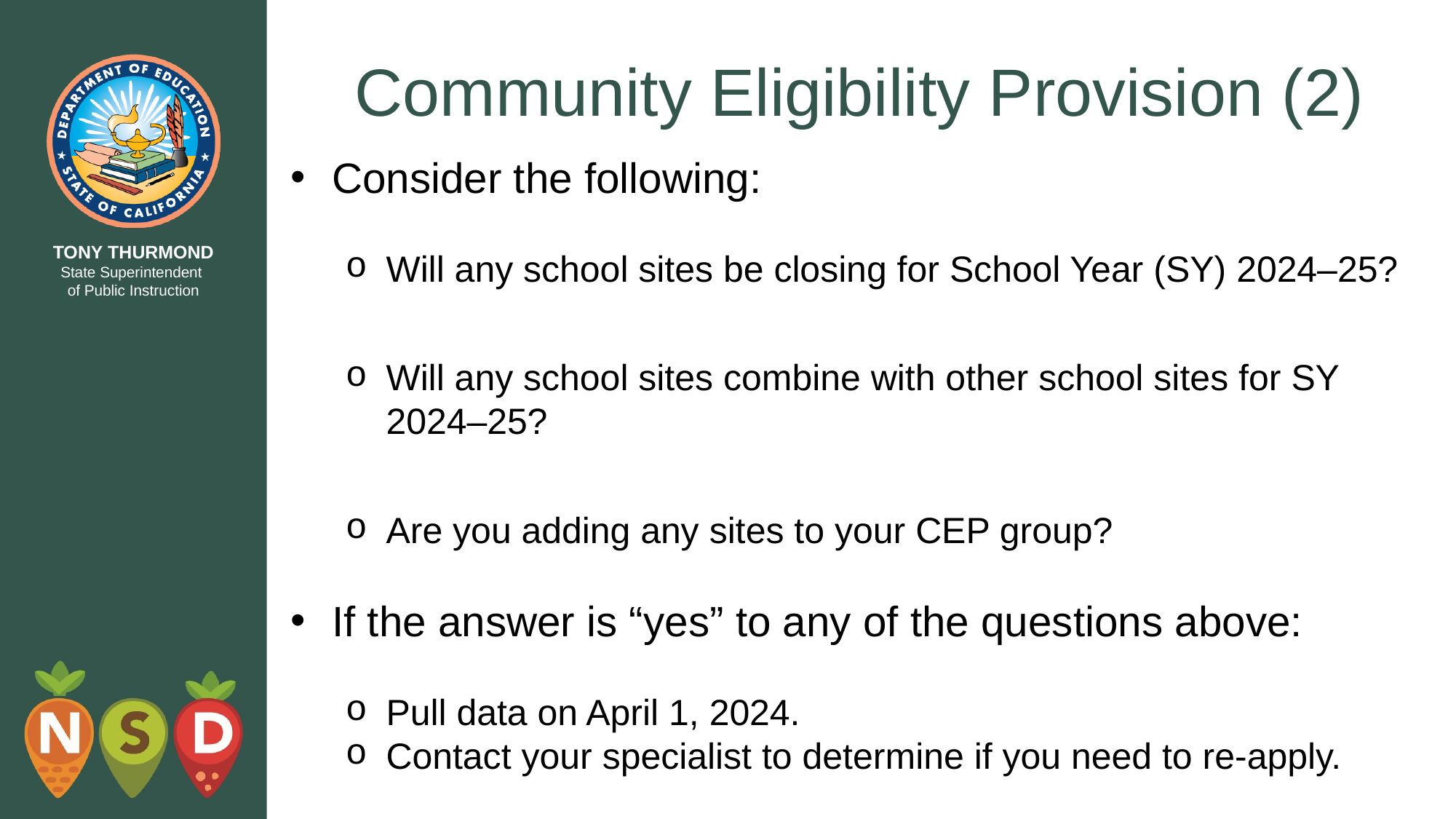

# Community Eligibility Provision (2)
Consider the following:

Will any school sites be closing for School Year (SY) 2024–25?

Will any school sites combine with other school sites for SY 2024–25?

Are you adding any sites to your CEP group?

If the answer is “yes” to any of the questions above:

Pull data on April 1, 2024.
Contact your specialist to determine if you need to re-apply.